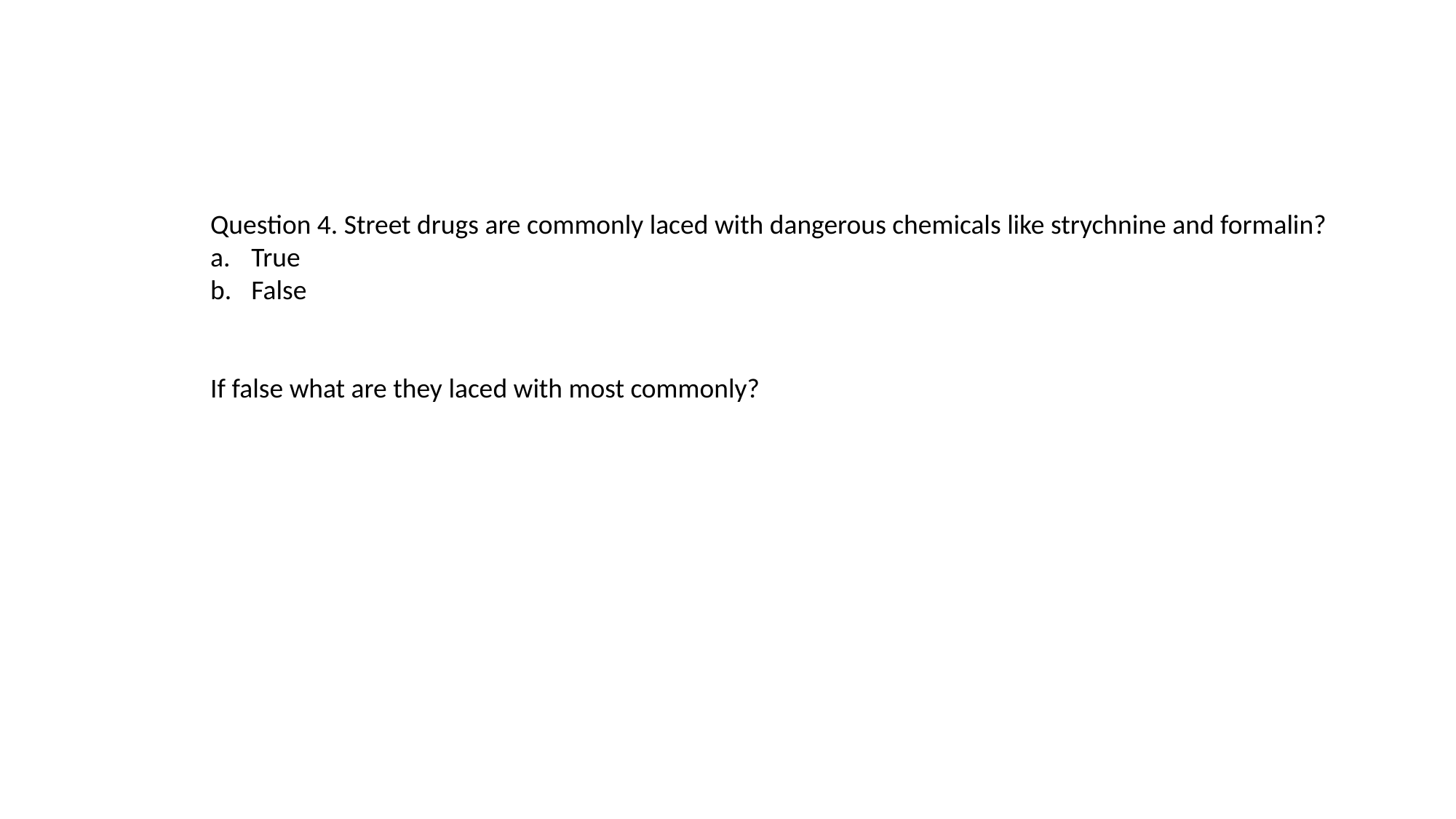

Question 4. Street drugs are commonly laced with dangerous chemicals like strychnine and formalin?
True
False

If false what are they laced with most commonly?